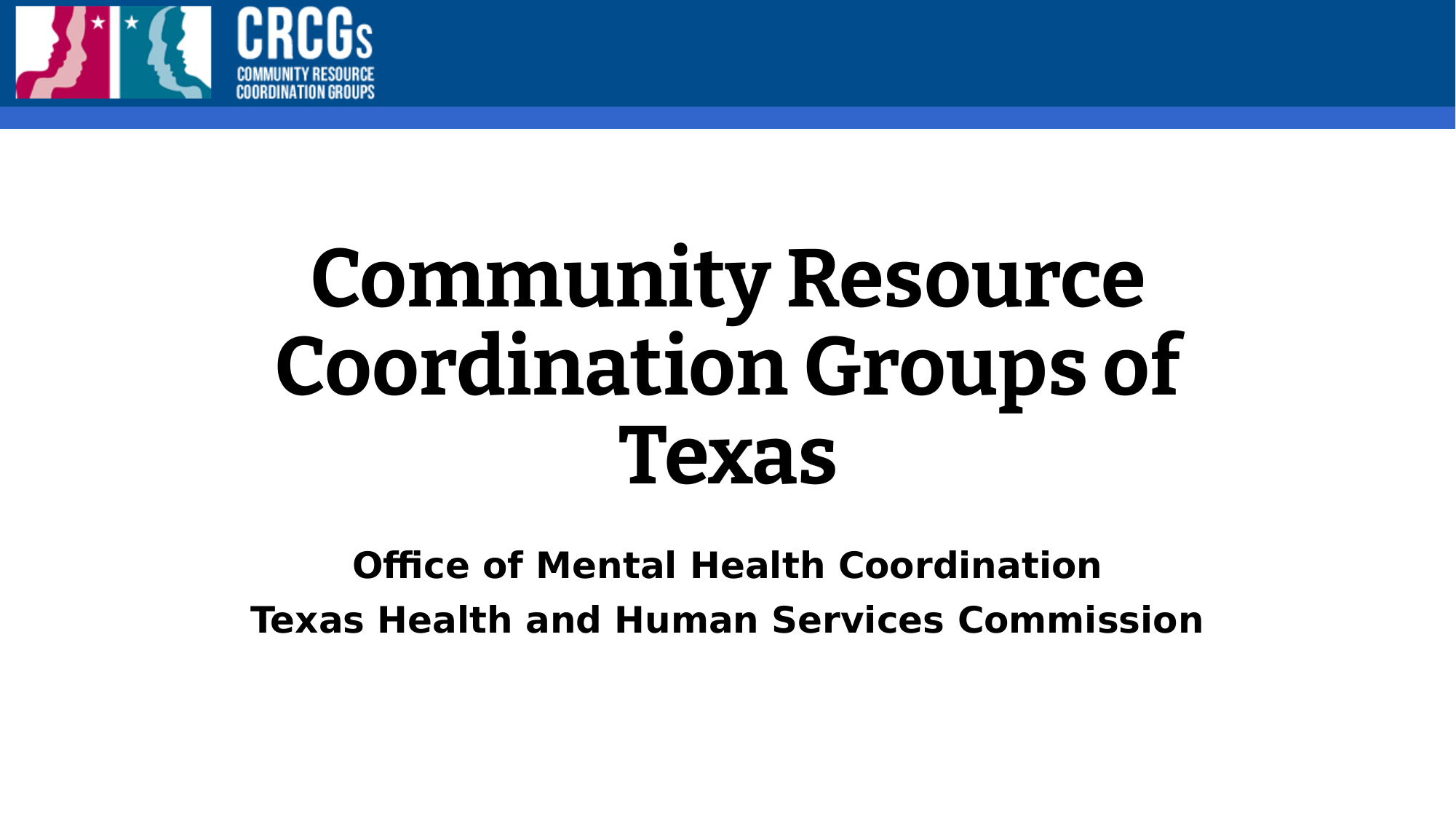

# Community Resource Coordination Groups of Texas
Office of Mental Health Coordination
Texas Health and Human Services Commission